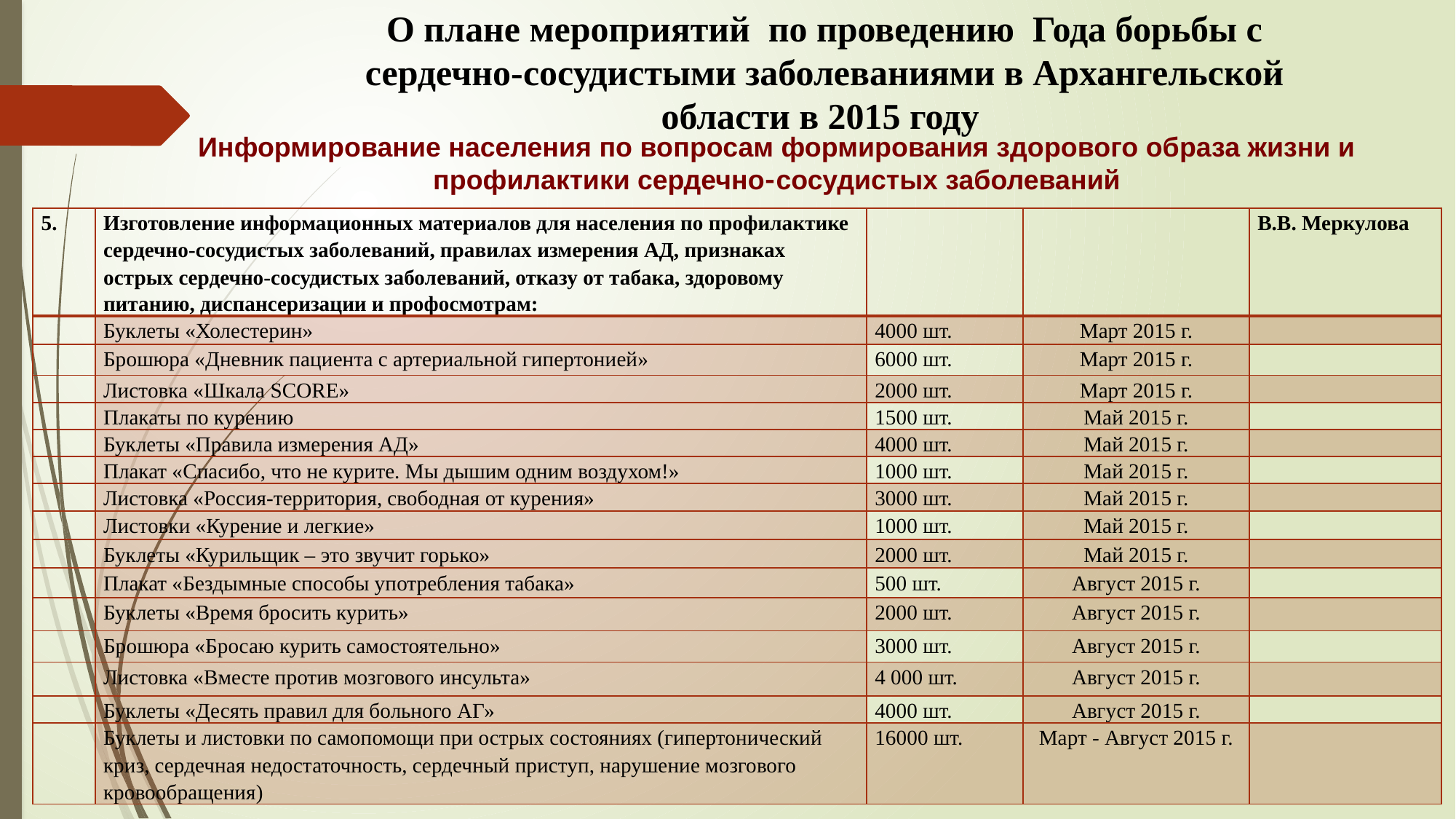

# О плане мероприятий  по проведению  Года борьбы с сердечно-сосудистыми заболеваниями в Архангельской области в 2015 году
Информирование населения по вопросам формирования здорового образа жизни и профилактики сердечно-сосудистых заболеваний
| 5. | Изготовление информационных материалов для населения по профилактике сердечно-сосудистых заболеваний, правилах измерения АД, признаках острых сердечно-сосудистых заболеваний, отказу от табака, здоровому питанию, диспансеризации и профосмотрам: |  |  | В.В. Меркулова |
| --- | --- | --- | --- | --- |
|  | Буклеты «Холестерин» | 4000 шт. | Март 2015 г. |  |
|  | Брошюра «Дневник пациента с артериальной гипертонией» | 6000 шт. | Март 2015 г. |  |
|  | Листовка «Шкала SCORE» | 2000 шт. | Март 2015 г. |  |
|  | Плакаты по курению | 1500 шт. | Май 2015 г. |  |
|  | Буклеты «Правила измерения АД» | 4000 шт. | Май 2015 г. |  |
|  | Плакат «Спасибо, что не курите. Мы дышим одним воздухом!» | 1000 шт. | Май 2015 г. |  |
|  | Листовка «Россия-территория, свободная от курения» | 3000 шт. | Май 2015 г. |  |
|  | Листовки «Курение и легкие» | 1000 шт. | Май 2015 г. |  |
|  | Буклеты «Курильщик – это звучит горько» | 2000 шт. | Май 2015 г. |  |
|  | Плакат «Бездымные способы употребления табака» | 500 шт. | Август 2015 г. |  |
|  | Буклеты «Время бросить курить» | 2000 шт. | Август 2015 г. |  |
|  | Брошюра «Бросаю курить самостоятельно» | 3000 шт. | Август 2015 г. |  |
|  | Листовка «Вместе против мозгового инсульта» | 4 000 шт. | Август 2015 г. |  |
|  | Буклеты «Десять правил для больного АГ» | 4000 шт. | Август 2015 г. |  |
|  | Буклеты и листовки по самопомощи при острых состояниях (гипертонический криз, сердечная недостаточность, сердечный приступ, нарушение мозгового кровообращения) | 16000 шт. | Март - Август 2015 г. |  |